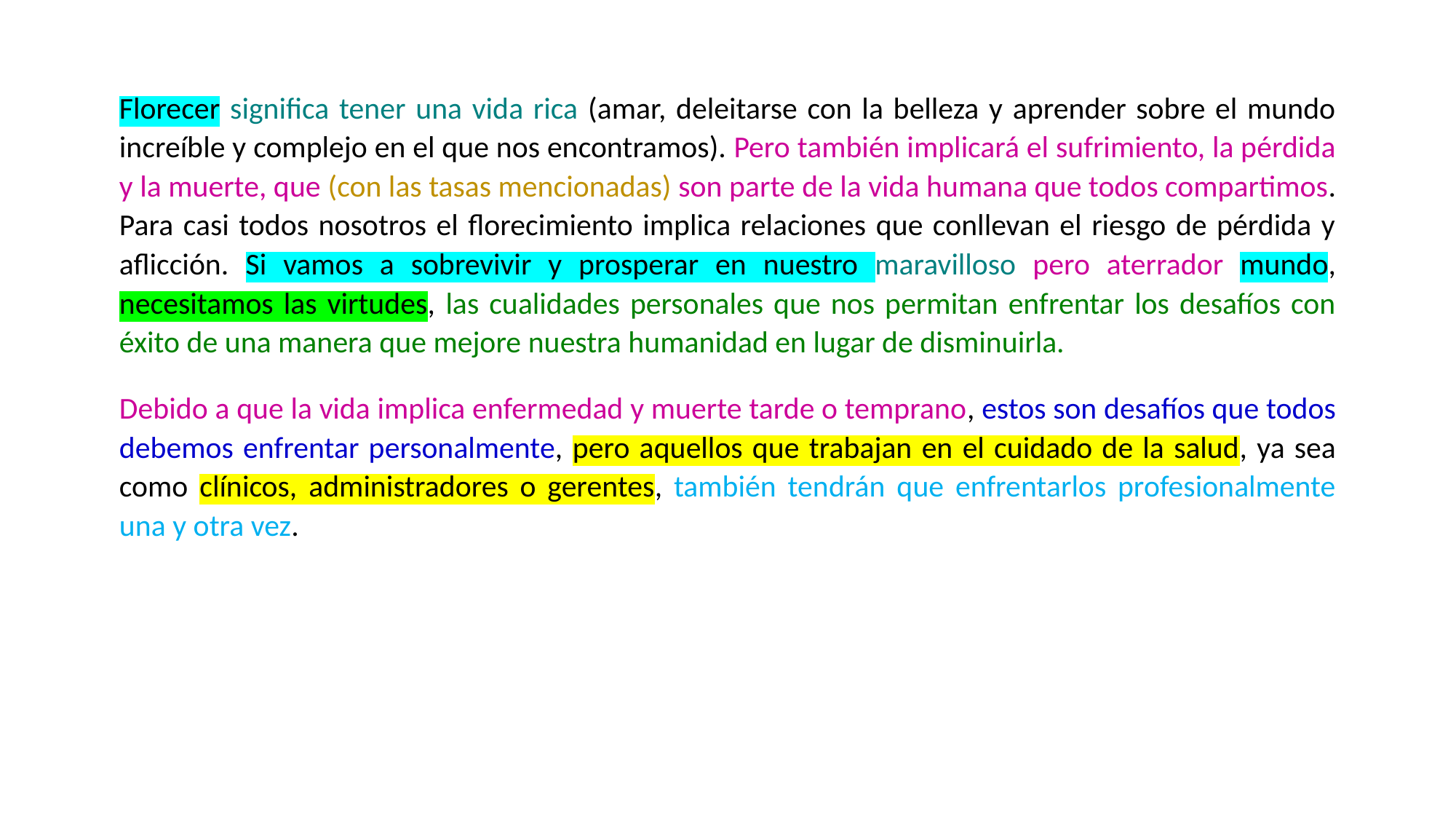

Florecer significa tener una vida rica (amar, deleitarse con la belleza y aprender sobre el mundo increíble y complejo en el que nos encontramos). Pero también implicará el sufrimiento, la pérdida y la muerte, que (con las tasas mencionadas) son parte de la vida humana que todos compartimos. Para casi todos nosotros el florecimiento implica relaciones que conllevan el riesgo de pérdida y aflicción. Si vamos a sobrevivir y prosperar en nuestro maravilloso pero aterrador mundo, necesitamos las virtudes, las cualidades personales que nos permitan enfrentar los desafíos con éxito de una manera que mejore nuestra humanidad en lugar de disminuirla.
Debido a que la vida implica enfermedad y muerte tarde o temprano, estos son desafíos que todos debemos enfrentar personalmente, pero aquellos que trabajan en el cuidado de la salud, ya sea como clínicos, administradores o gerentes, también tendrán que enfrentarlos profesionalmente una y otra vez.